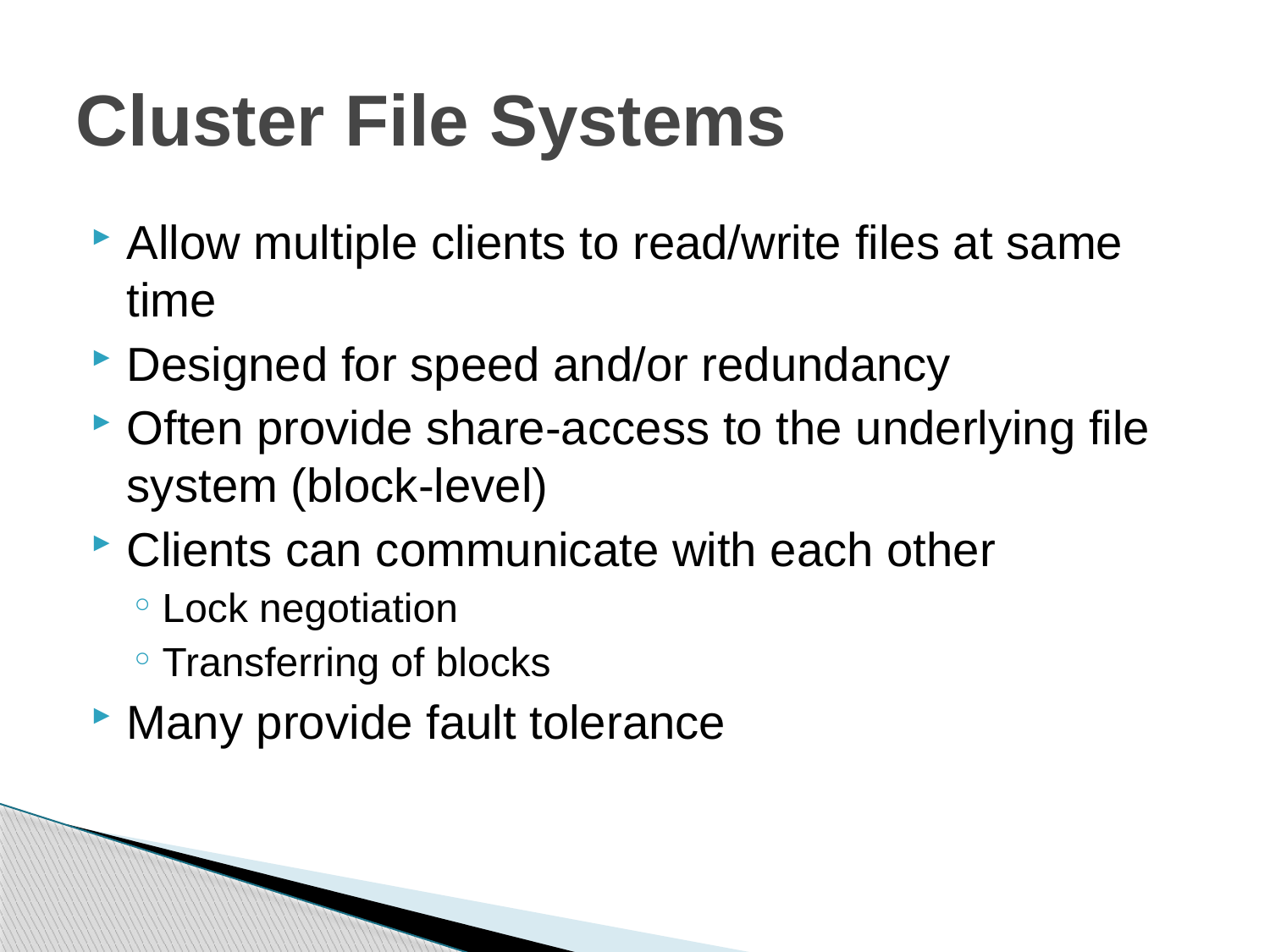

# Cluster File Systems
Allow multiple clients to read/write files at same time
Designed for speed and/or redundancy
Often provide share-access to the underlying file system (block-level)
Clients can communicate with each other
Lock negotiation
Transferring of blocks
Many provide fault tolerance